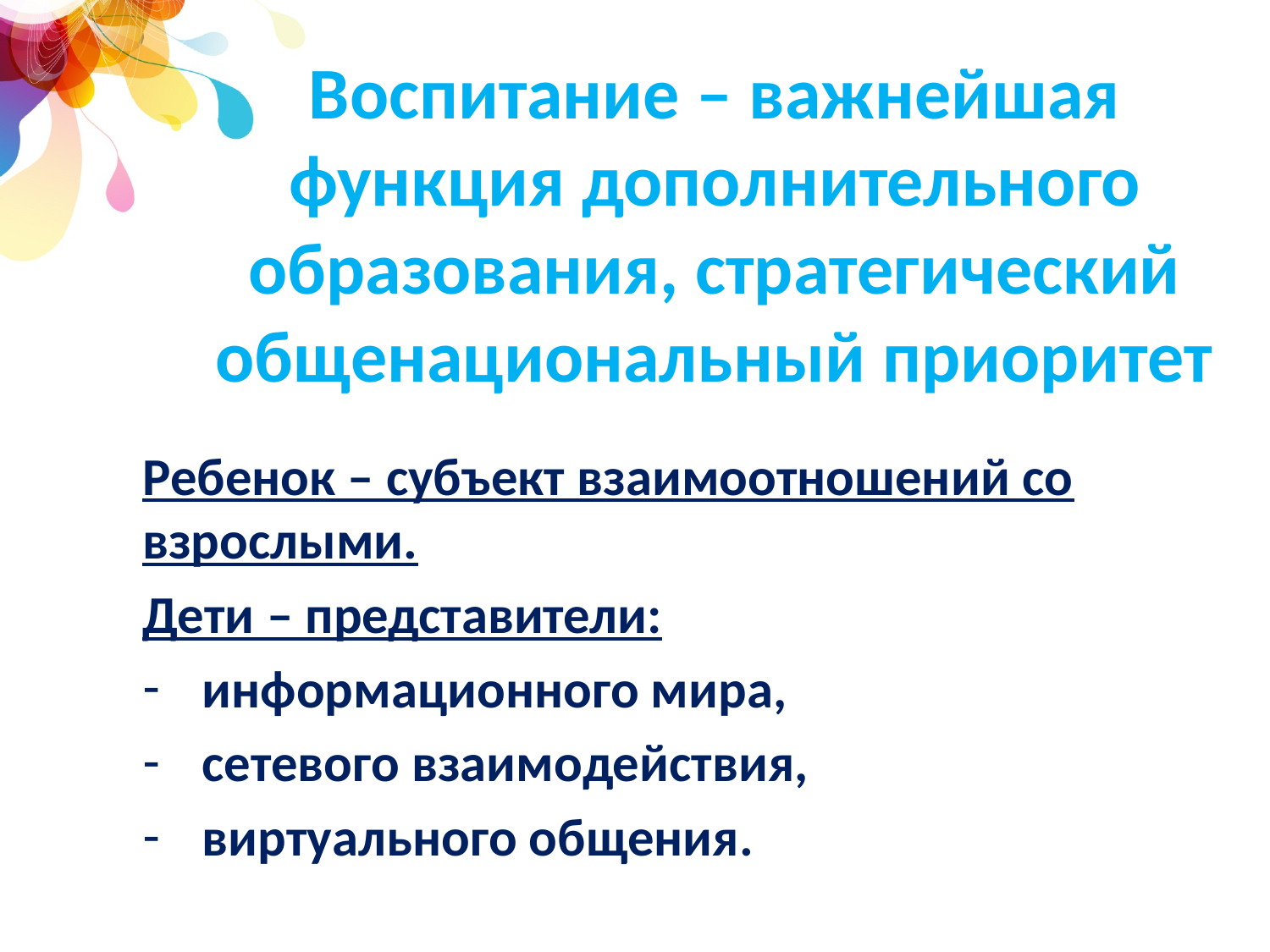

# Воспитание – важнейшая функция дополнительного образования, стратегический общенациональный приоритет
Ребенок – субъект взаимоотношений со взрослыми.
Дети – представители:
информационного мира,
сетевого взаимодействия,
виртуального общения.